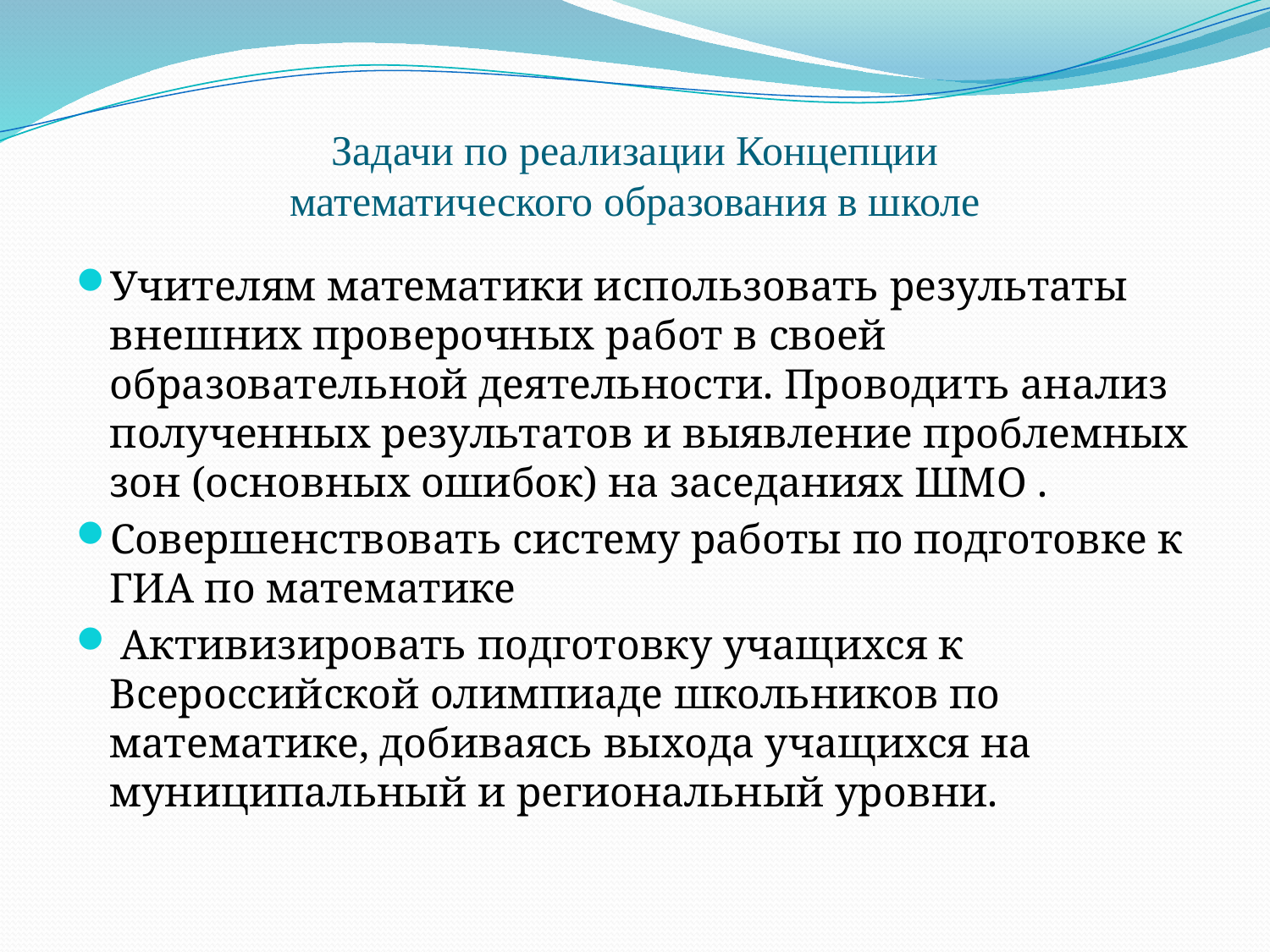

# Задачи по реализации Концепции математического образования в школе
Учителям математики использовать результаты внешних проверочных работ в своей образовательной деятельности. Проводить анализ полученных результатов и выявление проблемных зон (основных ошибок) на заседаниях ШМО .
Совершенствовать систему работы по подготовке к ГИА по математике
 Активизировать подготовку учащихся к  Всероссийской олимпиаде школьников по математике, добиваясь выхода учащихся на муниципальный и региональный уровни.